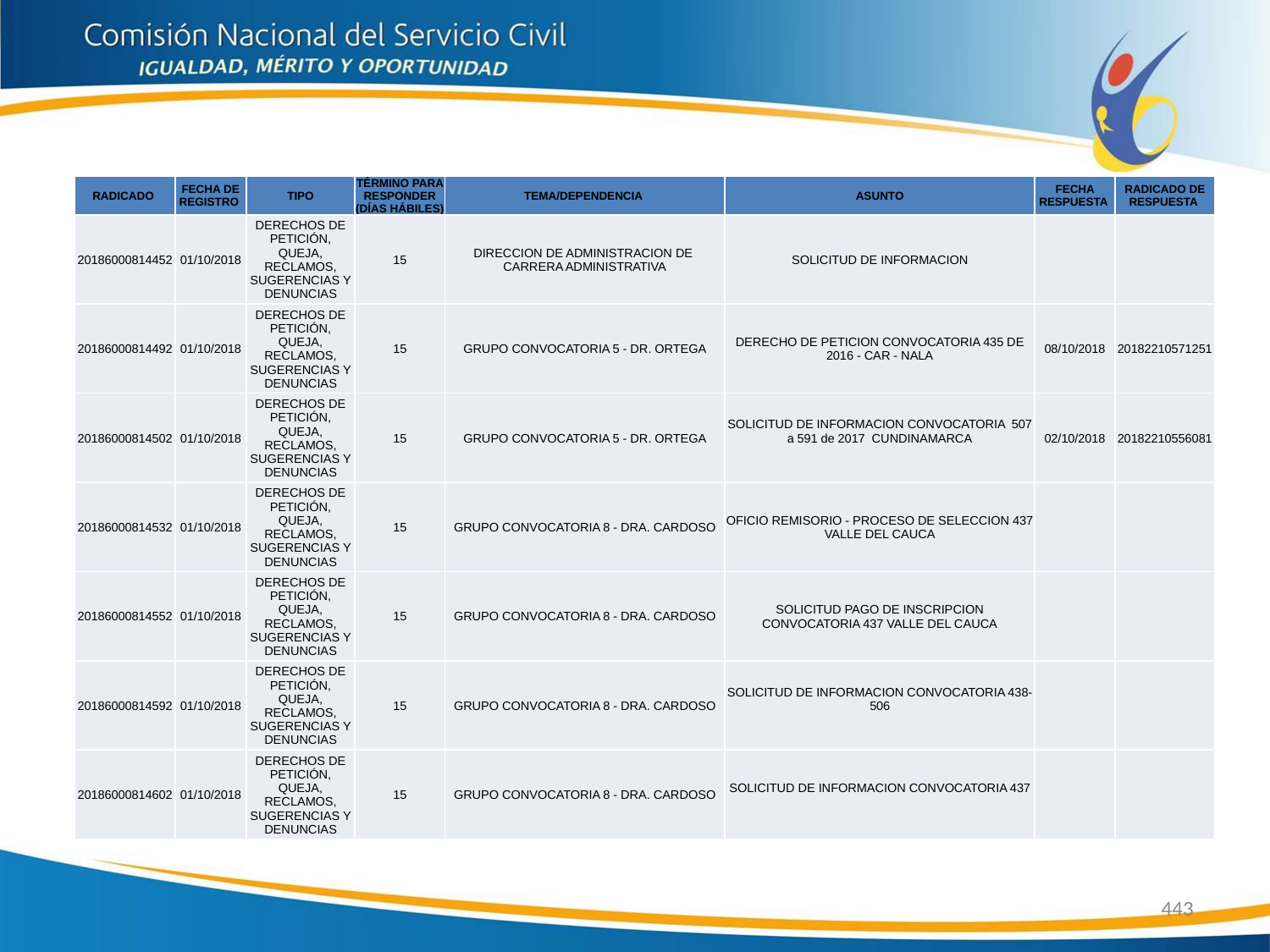

| RADICADO | FECHA DE REGISTRO | TIPO | TÉRMINO PARA RESPONDER (DÍAS HÁBILES) | TEMA/DEPENDENCIA | ASUNTO | FECHA RESPUESTA | RADICADO DE RESPUESTA |
| --- | --- | --- | --- | --- | --- | --- | --- |
| 20186000814452 | 01/10/2018 | DERECHOS DE PETICIÓN, QUEJA, RECLAMOS, SUGERENCIAS Y DENUNCIAS | 15 | DIRECCION DE ADMINISTRACION DE CARRERA ADMINISTRATIVA | SOLICITUD DE INFORMACION |  |  |
| 20186000814492 | 01/10/2018 | DERECHOS DE PETICIÓN, QUEJA, RECLAMOS, SUGERENCIAS Y DENUNCIAS | 15 | GRUPO CONVOCATORIA 5 - DR. ORTEGA | DERECHO DE PETICION CONVOCATORIA 435 DE 2016 - CAR - NALA | 08/10/2018 | 20182210571251 |
| 20186000814502 | 01/10/2018 | DERECHOS DE PETICIÓN, QUEJA, RECLAMOS, SUGERENCIAS Y DENUNCIAS | 15 | GRUPO CONVOCATORIA 5 - DR. ORTEGA | SOLICITUD DE INFORMACION CONVOCATORIA 507 a 591 de 2017 CUNDINAMARCA | 02/10/2018 | 20182210556081 |
| 20186000814532 | 01/10/2018 | DERECHOS DE PETICIÓN, QUEJA, RECLAMOS, SUGERENCIAS Y DENUNCIAS | 15 | GRUPO CONVOCATORIA 8 - DRA. CARDOSO | OFICIO REMISORIO - PROCESO DE SELECCION 437 VALLE DEL CAUCA |  |  |
| 20186000814552 | 01/10/2018 | DERECHOS DE PETICIÓN, QUEJA, RECLAMOS, SUGERENCIAS Y DENUNCIAS | 15 | GRUPO CONVOCATORIA 8 - DRA. CARDOSO | SOLICITUD PAGO DE INSCRIPCION CONVOCATORIA 437 VALLE DEL CAUCA |  |  |
| 20186000814592 | 01/10/2018 | DERECHOS DE PETICIÓN, QUEJA, RECLAMOS, SUGERENCIAS Y DENUNCIAS | 15 | GRUPO CONVOCATORIA 8 - DRA. CARDOSO | SOLICITUD DE INFORMACION CONVOCATORIA 438-506 |  |  |
| 20186000814602 | 01/10/2018 | DERECHOS DE PETICIÓN, QUEJA, RECLAMOS, SUGERENCIAS Y DENUNCIAS | 15 | GRUPO CONVOCATORIA 8 - DRA. CARDOSO | SOLICITUD DE INFORMACION CONVOCATORIA 437 |  |  |
443